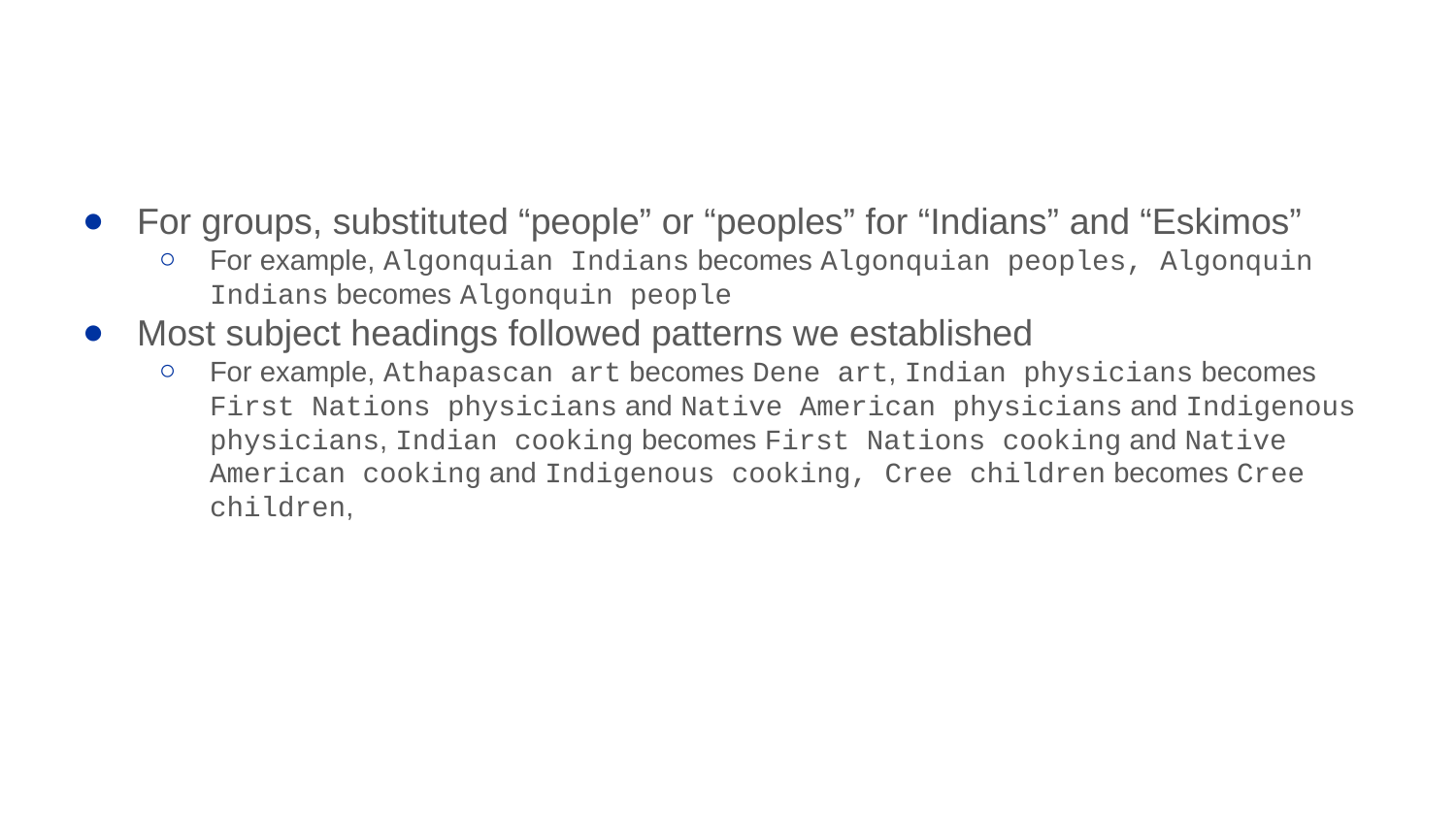

#
For groups, substituted “people” or “peoples” for “Indians” and “Eskimos”
For example, Algonquian Indians becomes Algonquian peoples, Algonquin Indians becomes Algonquin people
Most subject headings followed patterns we established
For example, Athapascan art becomes Dene art, Indian physicians becomes First Nations physicians and Native American physicians and Indigenous physicians, Indian cooking becomes First Nations cooking and Native American cooking and Indigenous cooking, Cree children becomes Cree children,